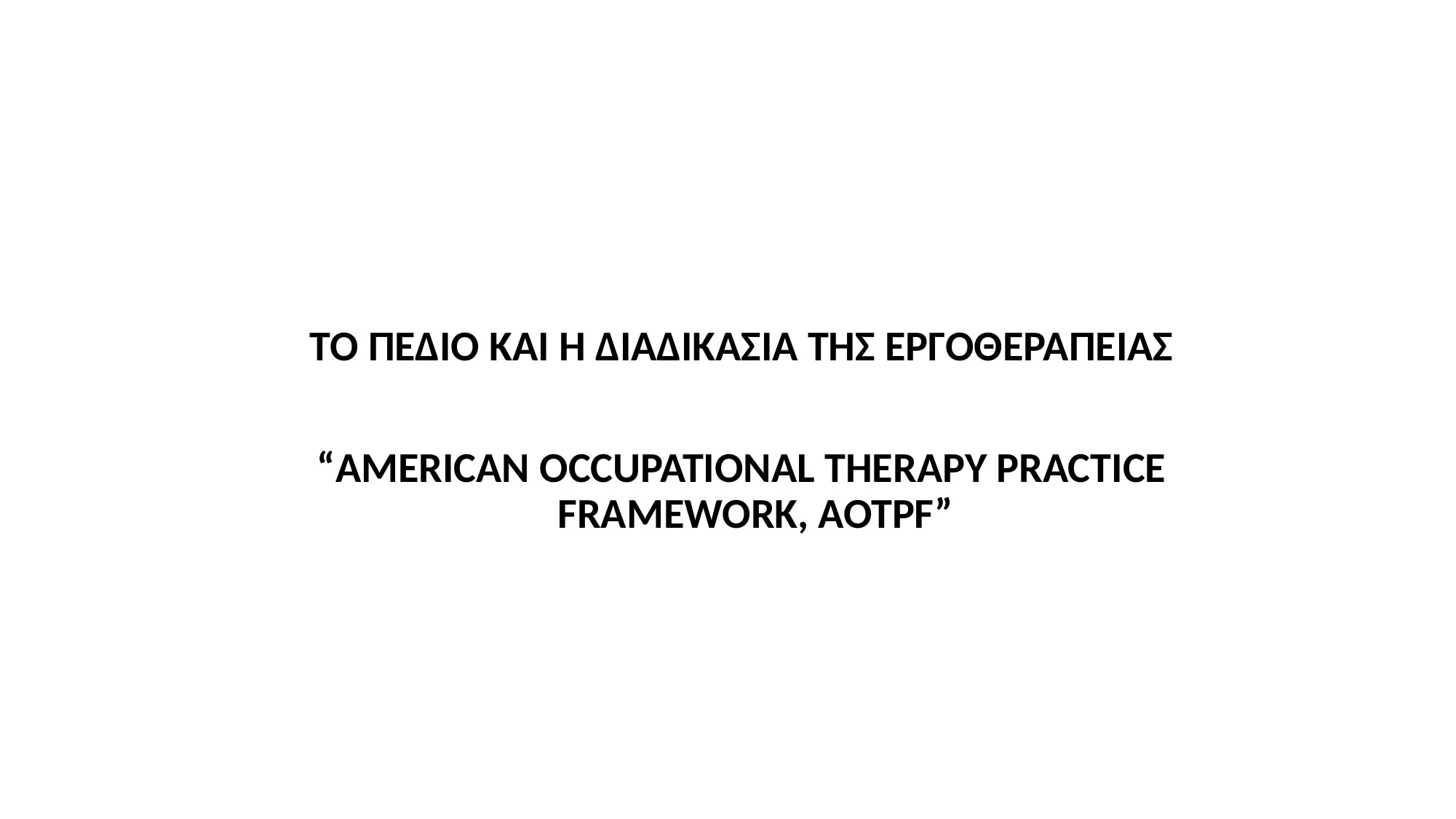

ΤΟ ΠΕΔΙΟ ΚΑΙ Η ΔΙΑΔΙΚΑΣΙΑ ΤΗΣ ΕΡΓΟΘΕΡΑΠΕΙΑΣ

“AMERICAN OCCUPATIONAL THERAPY PRACTICE FRAMEWORK, AOTPF”